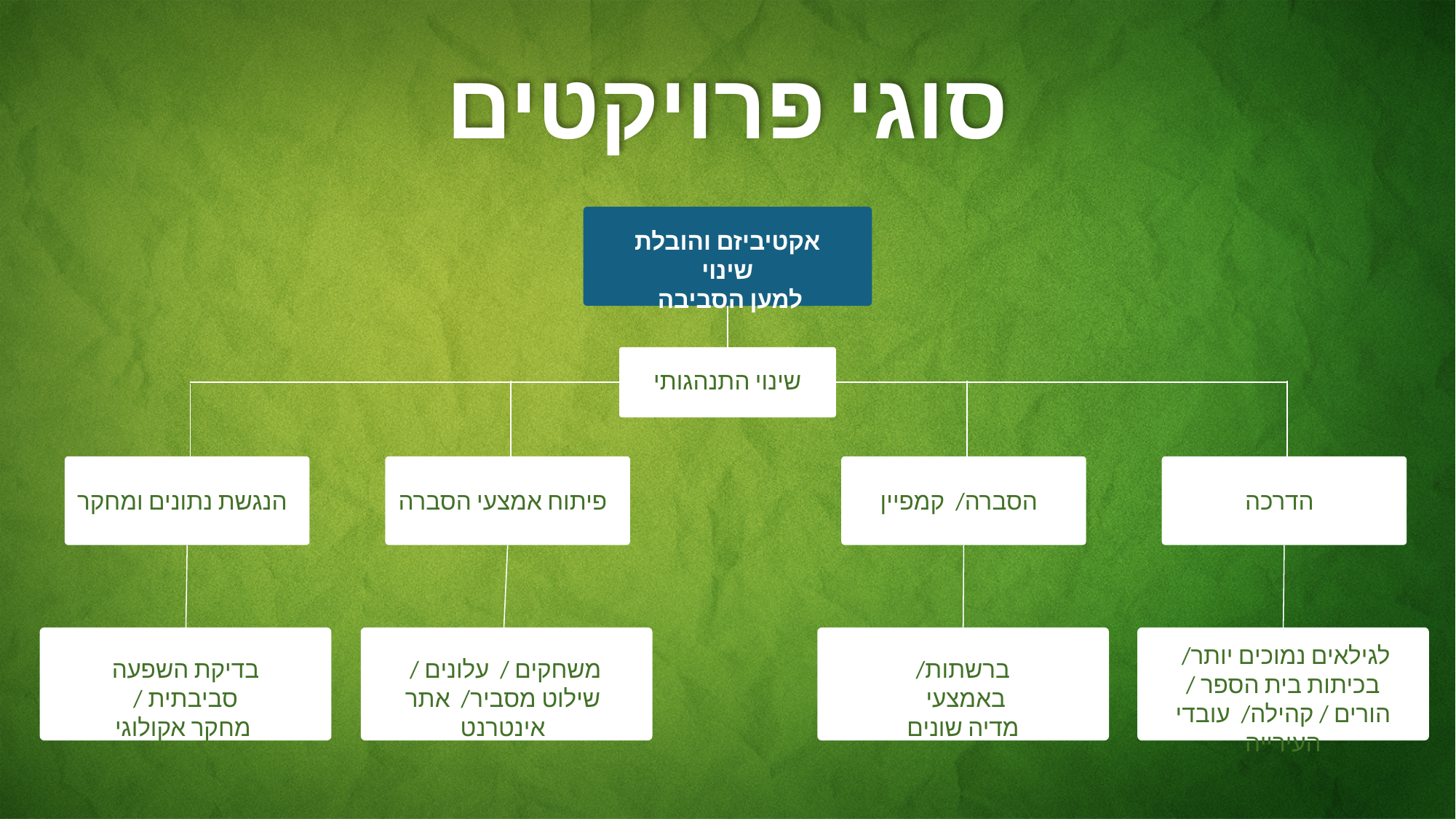

סוגי פרויקטים

אקטיביזם והובלת שינוי
 למען הסביבה

שינוי התנהגותי

הנגשת נתונים ומחקר
פיתוח אמצעי הסברה
הסברה/  קמפיין
הדרכה

לגילאים נמוכים יותר/
בכיתות בית הספר /
הורים / קהילה/  עובדי העירייה
משחקים /  עלונים /
שילוט מסביר/  אתר אינטרנט
בדיקת השפעה סביבתית /
 מחקר אקולוגי
ברשתות/ באמצעי
מדיה שונים